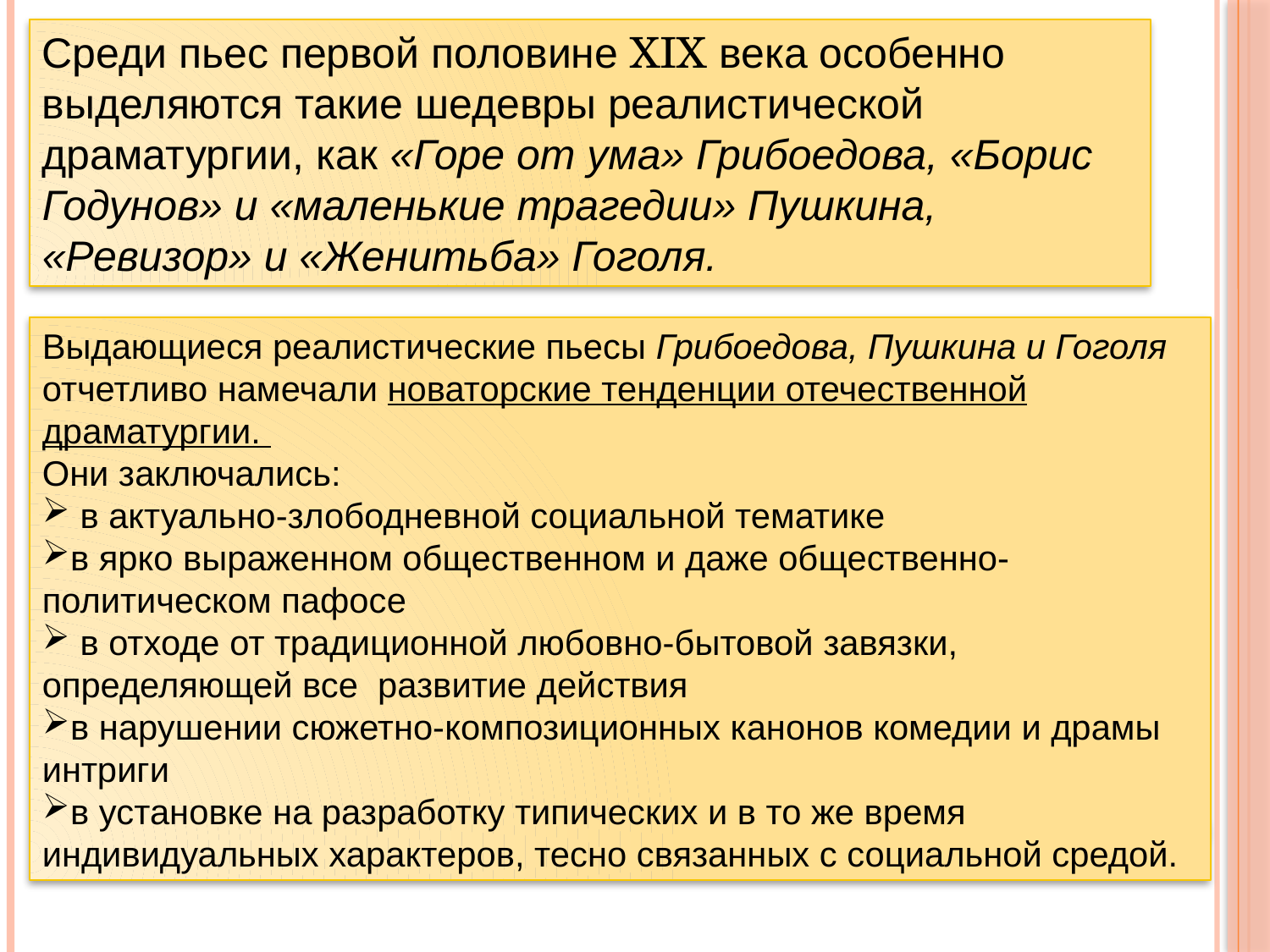

Среди пьес первой половине XIX века особенно выделяются такие шедевры реалистической драматургии, как «Горе от ума» Грибоедова, «Борис Годунов» и «маленькие трагедии» Пушкина, «Ревизор» и «Женитьба» Гоголя.
Выдающиеся реалистические пьесы Грибоедова, Пушкина и Гоголя отчетливо намечали новаторские тенденции отечественной драматургии.
Они заключались:
 в актуально-злободневной социальной тематике
в ярко выраженном общественном и даже общественно-политическом пафосе
 в отходе от традиционной любовно-бытовой завязки, определяющей все  развитие действия
в нарушении сюжетно-композиционных канонов комедии и драмы интриги
в установке на разработку типических и в то же время индивидуальных характеров, тесно связанных с социальной средой.